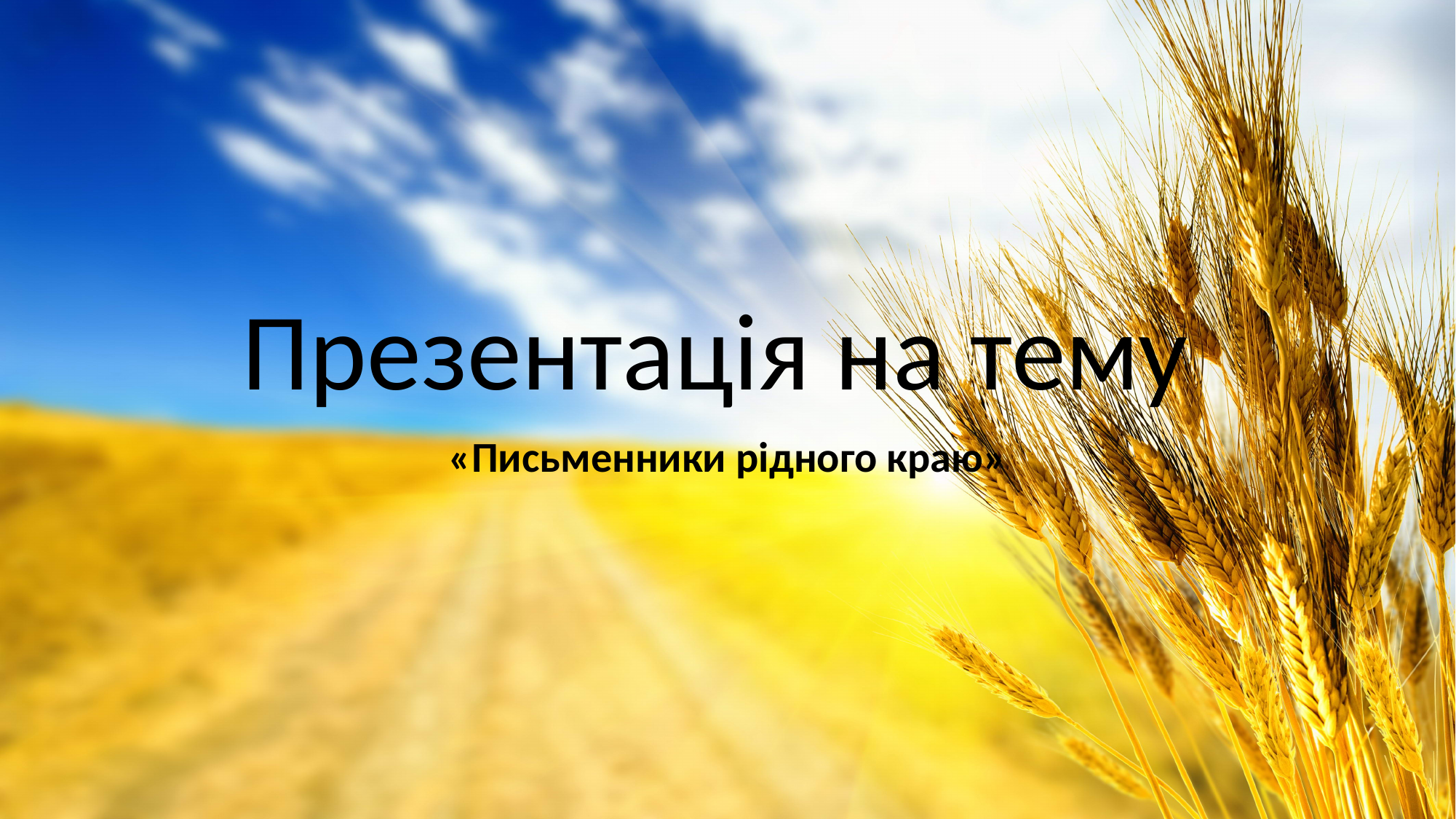

# Презентація на тему
«Письменники рідного краю»